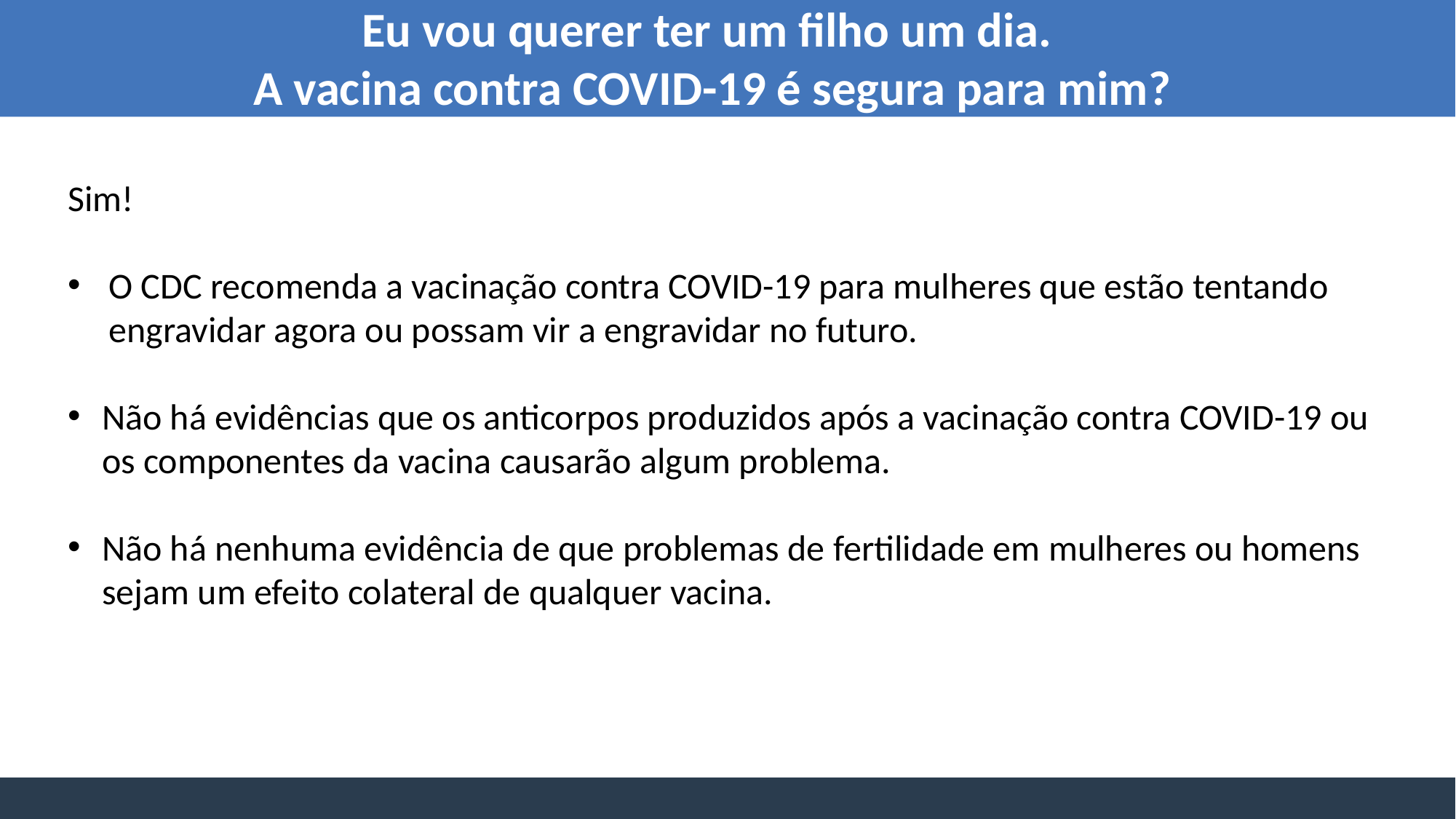

Eu vou querer ter um filho um dia.
A vacina contra COVID-19 é segura para mim?
Sim!

O CDC recomenda a vacinação contra COVID-19 para mulheres que estão tentando engravidar agora ou possam vir a engravidar no futuro.

Não há evidências que os anticorpos produzidos após a vacinação contra COVID-19 ou  os componentes da vacina causarão algum problema.

Não há nenhuma evidência de que problemas de fertilidade em mulheres ou homens sejam um efeito colateral de qualquer vacina.